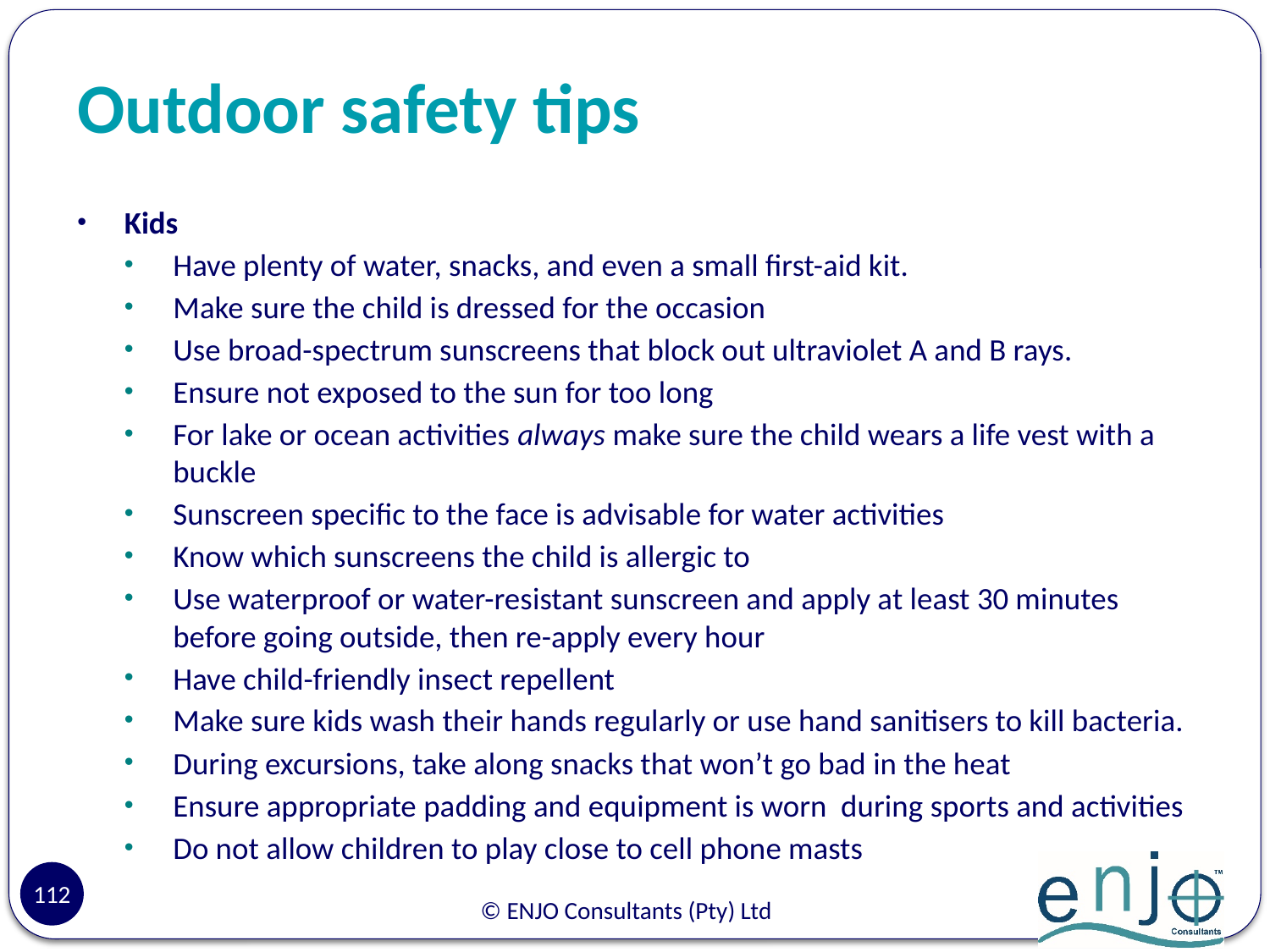

# Outdoor safety tips
Kids
Have plenty of water, snacks, and even a small first-aid kit.
Make sure the child is dressed for the occasion
Use broad-spectrum sunscreens that block out ultraviolet A and B rays.
Ensure not exposed to the sun for too long
For lake or ocean activities always make sure the child wears a life vest with a buckle
Sunscreen specific to the face is advisable for water activities
Know which sunscreens the child is allergic to
Use waterproof or water-resistant sunscreen and apply at least 30 minutes before going outside, then re-apply every hour
Have child-friendly insect repellent
Make sure kids wash their hands regularly or use hand sanitisers to kill bacteria.
During excursions, take along snacks that won’t go bad in the heat
Ensure appropriate padding and equipment is worn  during sports and activities
Do not allow children to play close to cell phone masts
112
© ENJO Consultants (Pty) Ltd